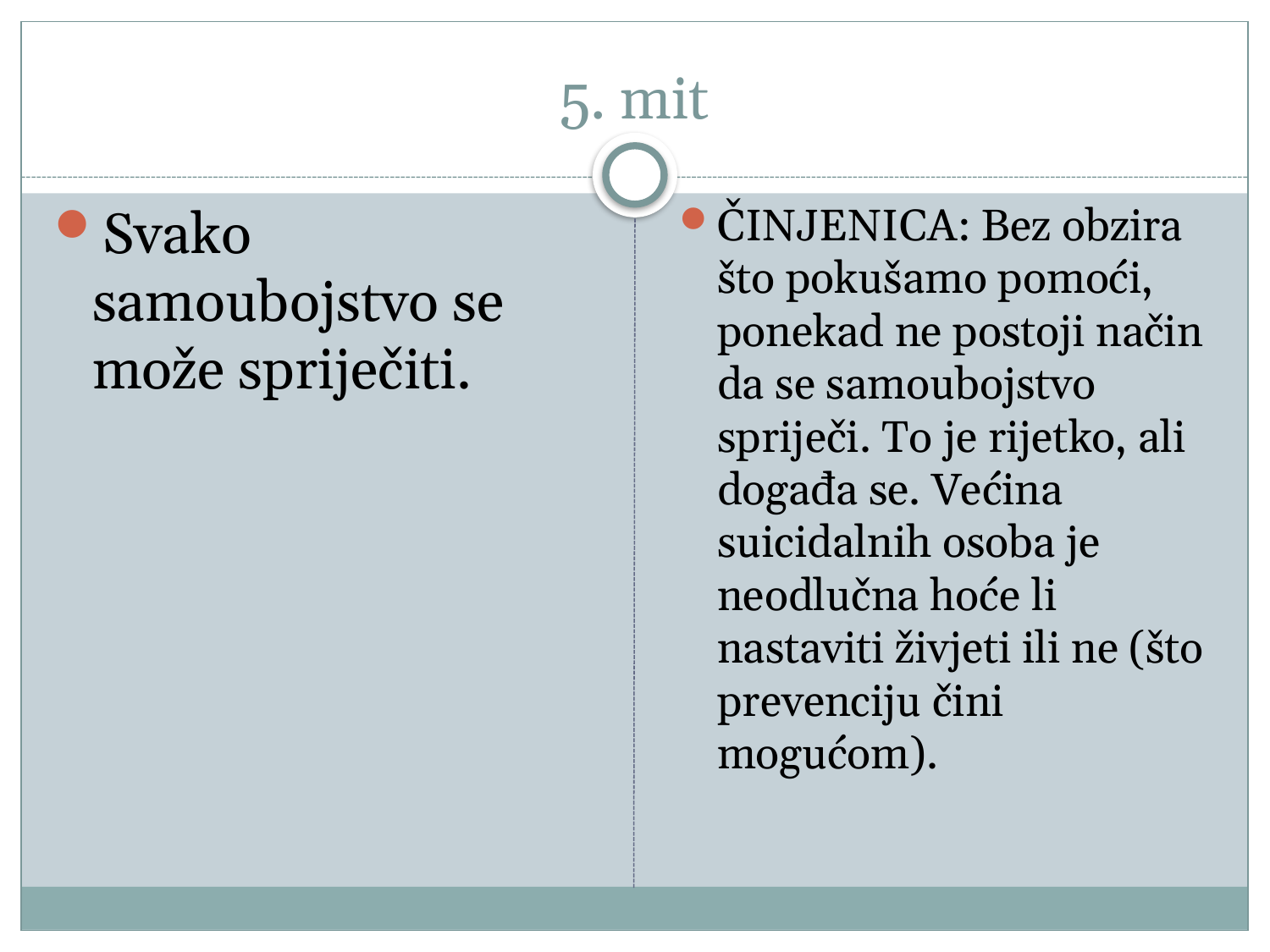

# 5. mit
Svako samoubojstvo se može spriječiti.
ČINJENICA: Bez obzira što pokušamo pomoći, ponekad ne postoji način da se samoubojstvo spriječi. To je rijetko, ali događa se. Većina suicidalnih osoba je neodlučna hoće li nastaviti živjeti ili ne (što prevenciju čini mogućom).